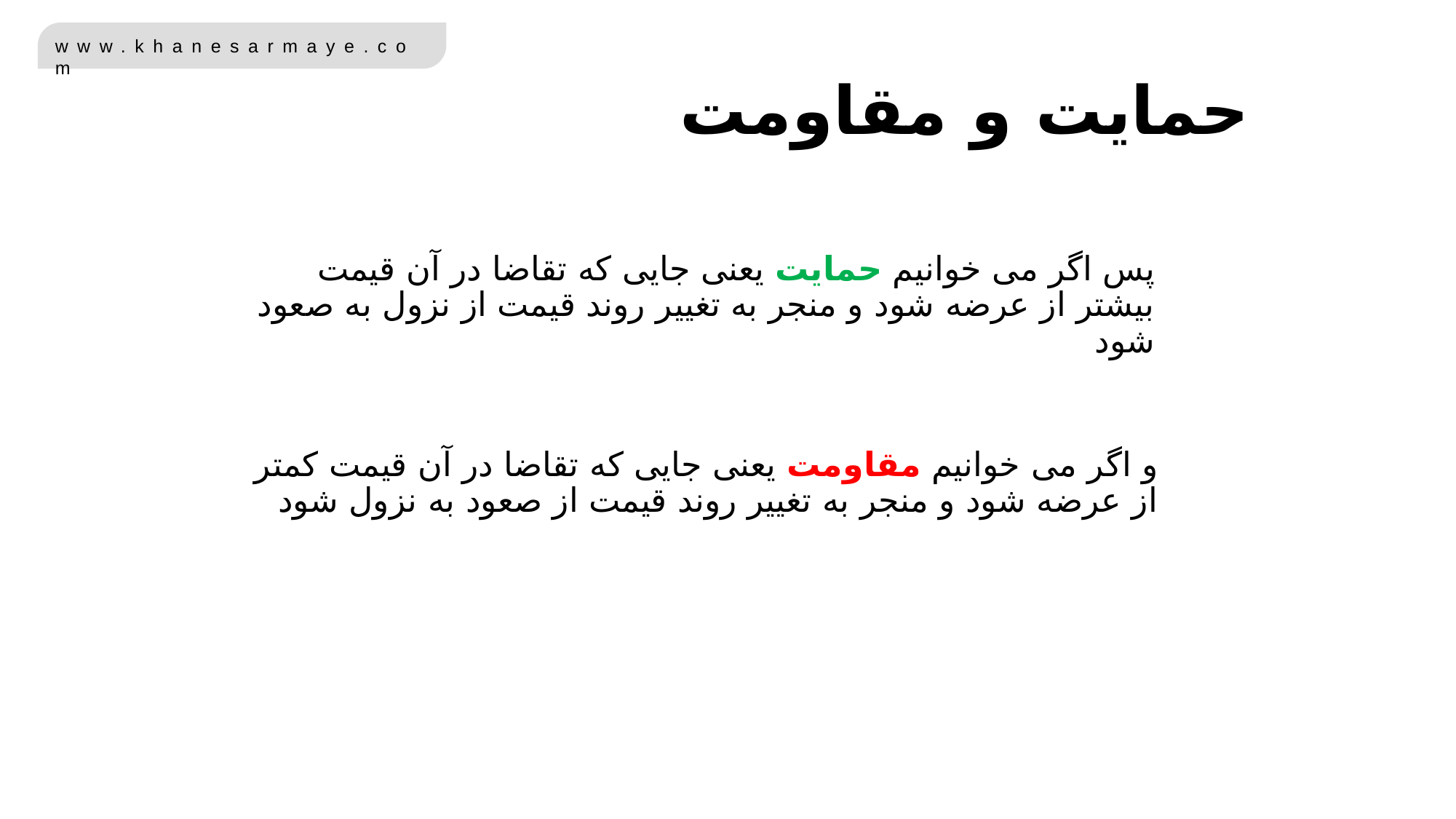

حمایت و مقاومت

پس اگر می خوانیم حمایت یعنی جایی که تقاضا در آن قیمت بیشتر از عرضه شود و منجر به تغییر روند قیمت از نزول به صعود شود

و اگر می خوانیم مقاومت یعنی جایی که تقاضا در آن قیمت کمتر از عرضه شود و منجر به تغییر روند قیمت از صعود به نزول شود